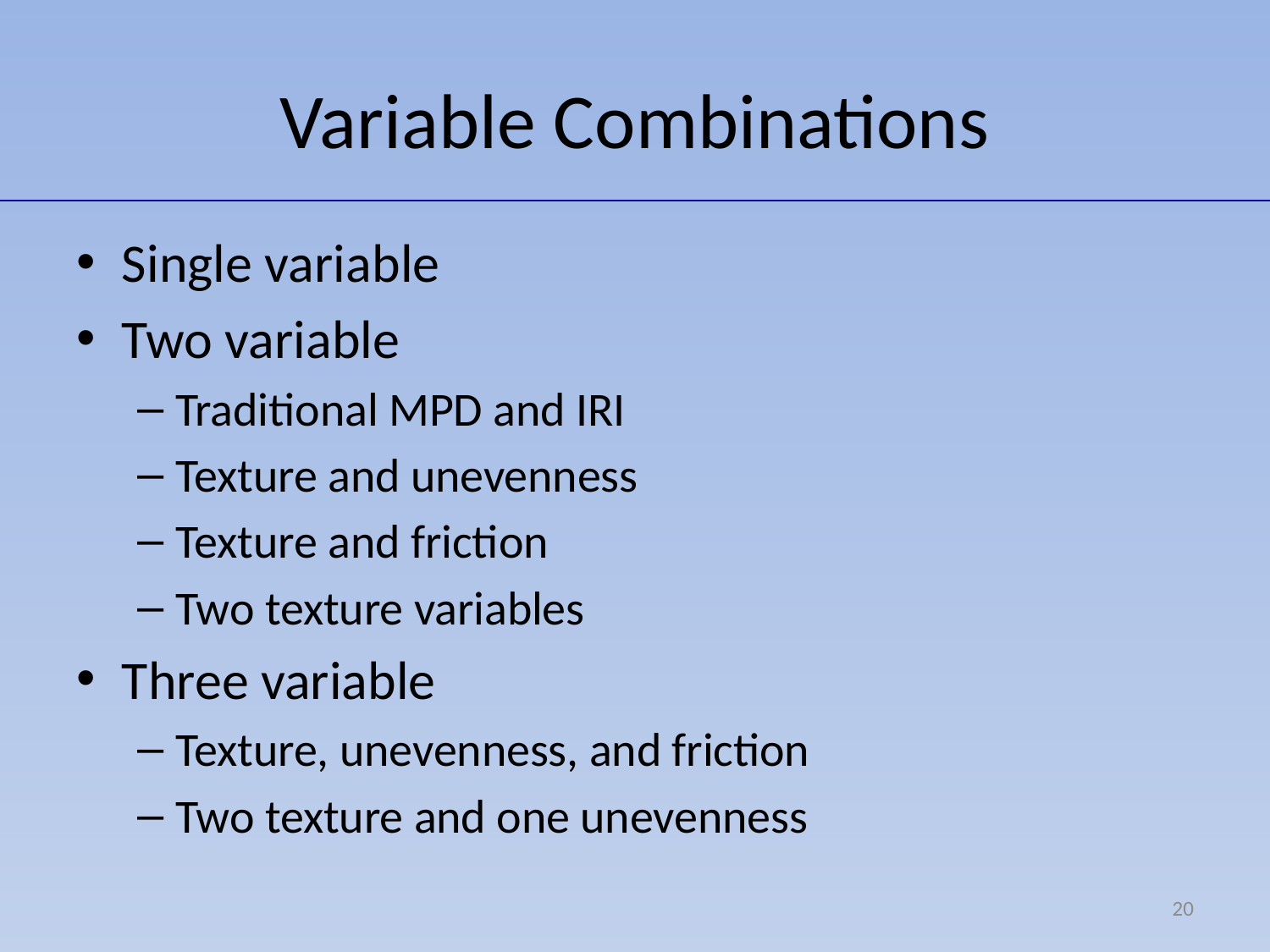

# Variable Combinations
Single variable
Two variable
Traditional MPD and IRI
Texture and unevenness
Texture and friction
Two texture variables
Three variable
Texture, unevenness, and friction
Two texture and one unevenness
20